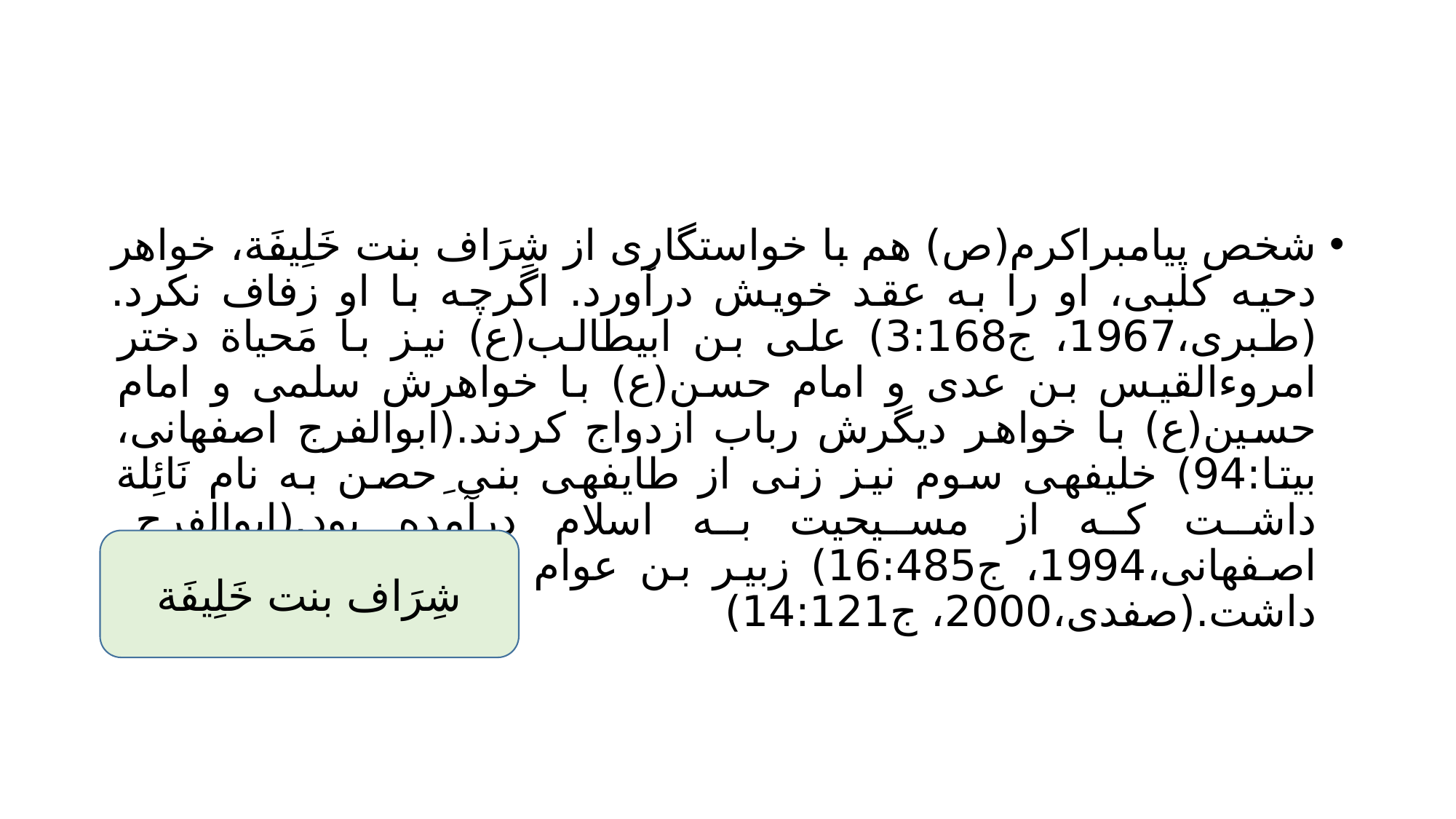

#
شخص پیامبراکرم(ص) هم با خواستگاری از شِرَاف بنت خَلِیفَة، خواهر دحیه کلبی، او را به عقد خویش درآورد. اگرچه با او زفاف نکرد.(طبری،1967، ج3:168) علی بن ابیطالب(ع) نیز با مَحیاة دختر امروءالقیس بن عدی و امام حسن(ع) با خواهرش سلمی و امام حسین(ع) با خواهر دیگرش رباب ازدواج کردند.(ابوالفرج اصفهانی، بیتا:94) خلیفهی سوم نیز زنی از طایفهی بنی ِحصن به نام نَائِلة داشت که از مسیحیت به اسلام درآمده بود.(ابوالفرج اصفهانی،1994، ج16:485) زبیر بن عوام هم، همسری از کلب داشت.(صفدی،2000، ج14:121)

شِرَاف بنت خَلِیفَة